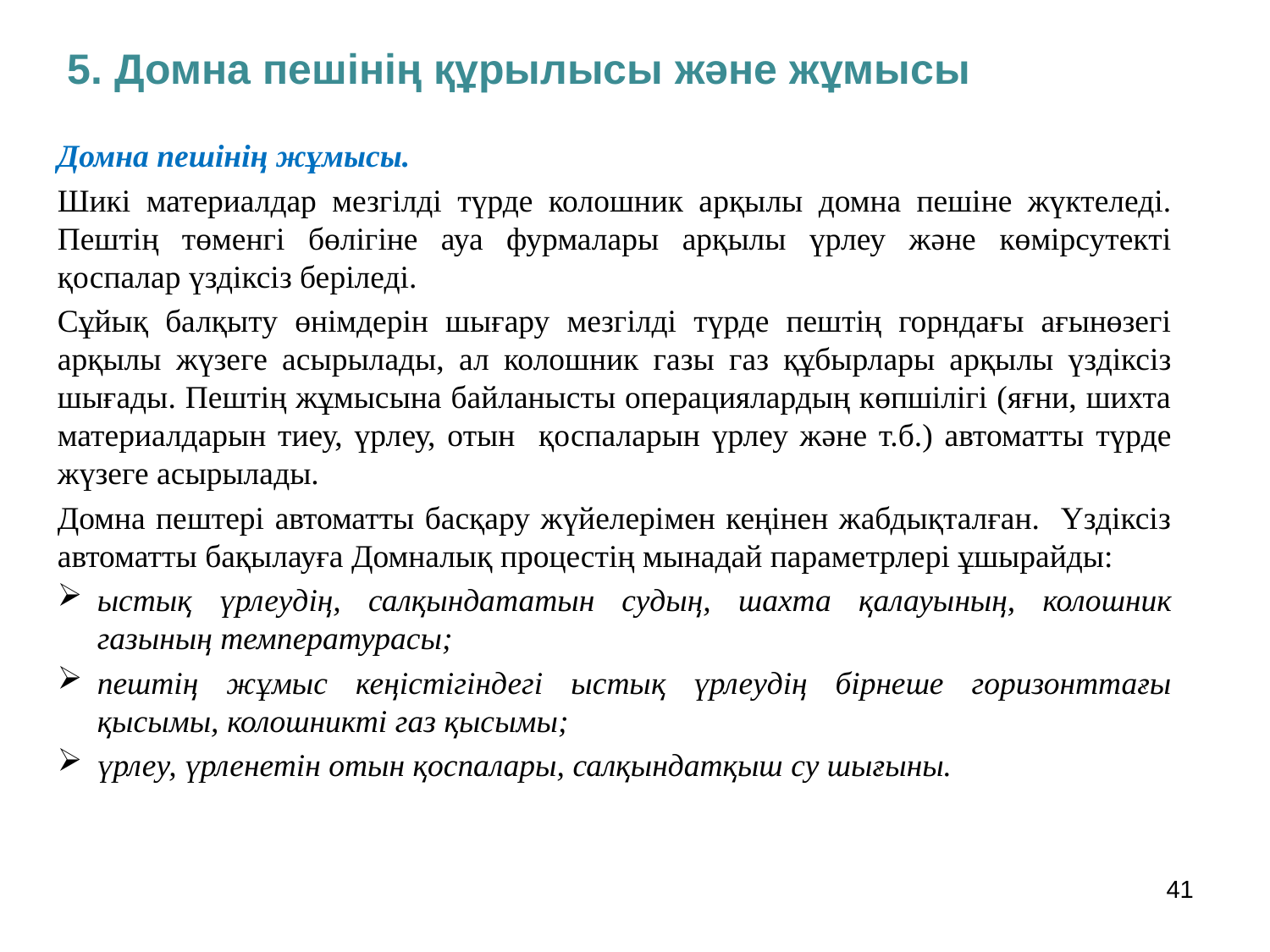

5. Домна пешінің құрылысы және жұмысы
Домна пешінің жұмысы.
Шикі материалдар мезгілді түрде колошник арқылы домна пешіне жүктеледі. Пештің төменгі бөлігіне ауа фурмалары арқылы үрлеу және көмірсутекті қоспалар үздіксіз беріледі.
Сұйық балқыту өнімдерін шығару мезгілді түрде пештің горндағы ағынөзегі арқылы жүзеге асырылады, ал колошник газы газ құбырлары арқылы үздіксіз шығады. Пештің жұмысына байланысты операциялардың көпшілігі (яғни, шихта материалдарын тиеу, үрлеу, отын  қоспаларын үрлеу және т.б.) автоматты түрде жүзеге асырылады.
Домна пештері автоматты басқару жүйелерімен кеңінен жабдықталған.  Үздіксіз автоматты бақылауға Домналық процестің мынадай параметрлері ұшырайды:
ыстық үрлеудің, салқындататын судың, шахта қалауының, колошник газының температурасы;
пештің жұмыс кеңістігіндегі ыстық үрлеудің бірнеше горизонттағы қысымы, колошникті газ қысымы;
үрлеу, үрленетін отын қоспалары, салқындатқыш су шығыны.

41